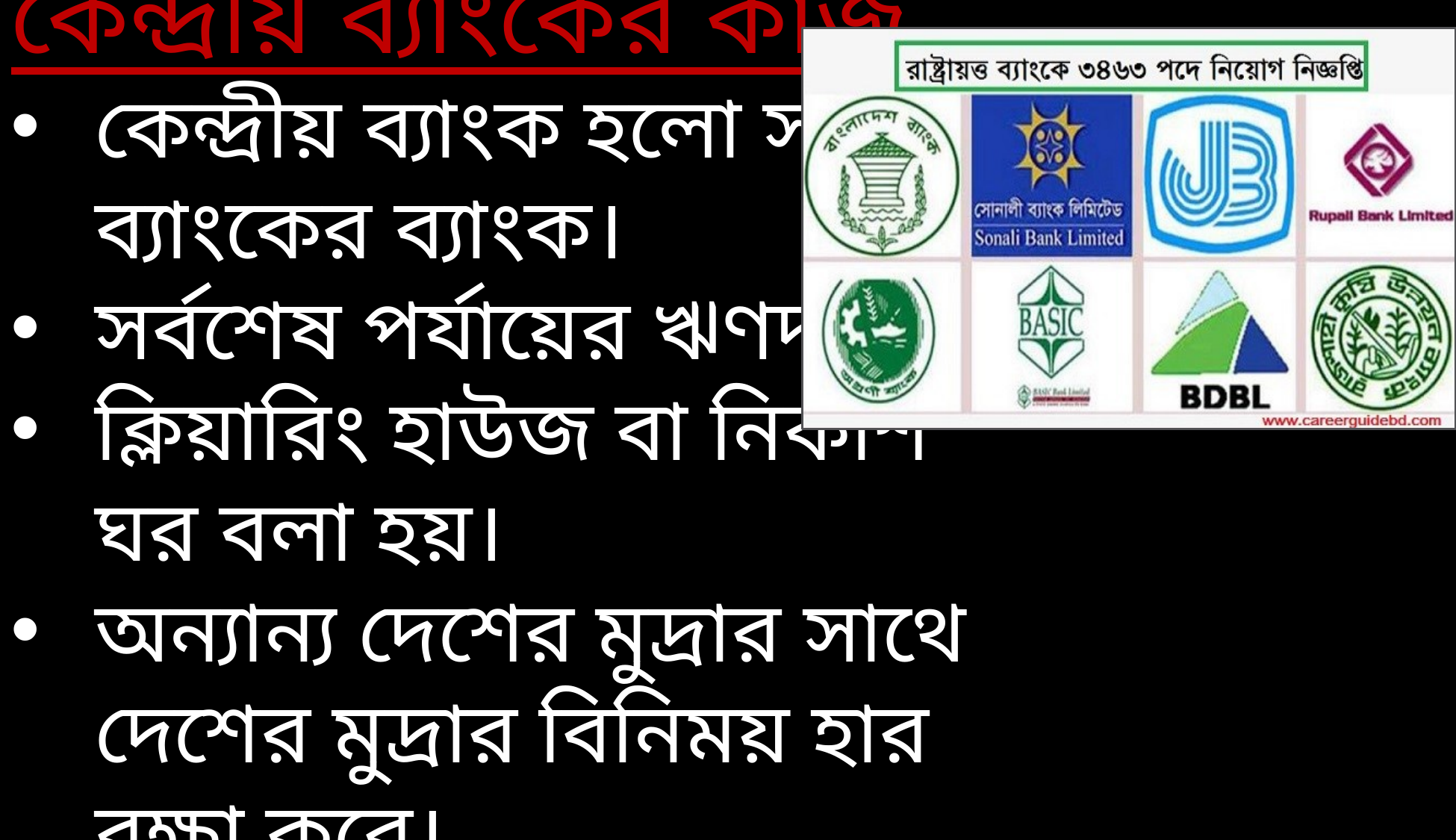

কেন্দ্রীয় ব্যাংকের কাজ
কেন্দ্রীয় ব্যাংক হলো সকল ব্যাংকের ব্যাংক।
সর্বশেষ পর্যায়ের ঋণদাতা
ক্লিয়ারিং হাউজ বা নিকাশ ঘর বলা হয়।
অন্যান্য দেশের মুদ্রার সাথে দেশের মুদ্রার বিনিময় হার রক্ষা করে।